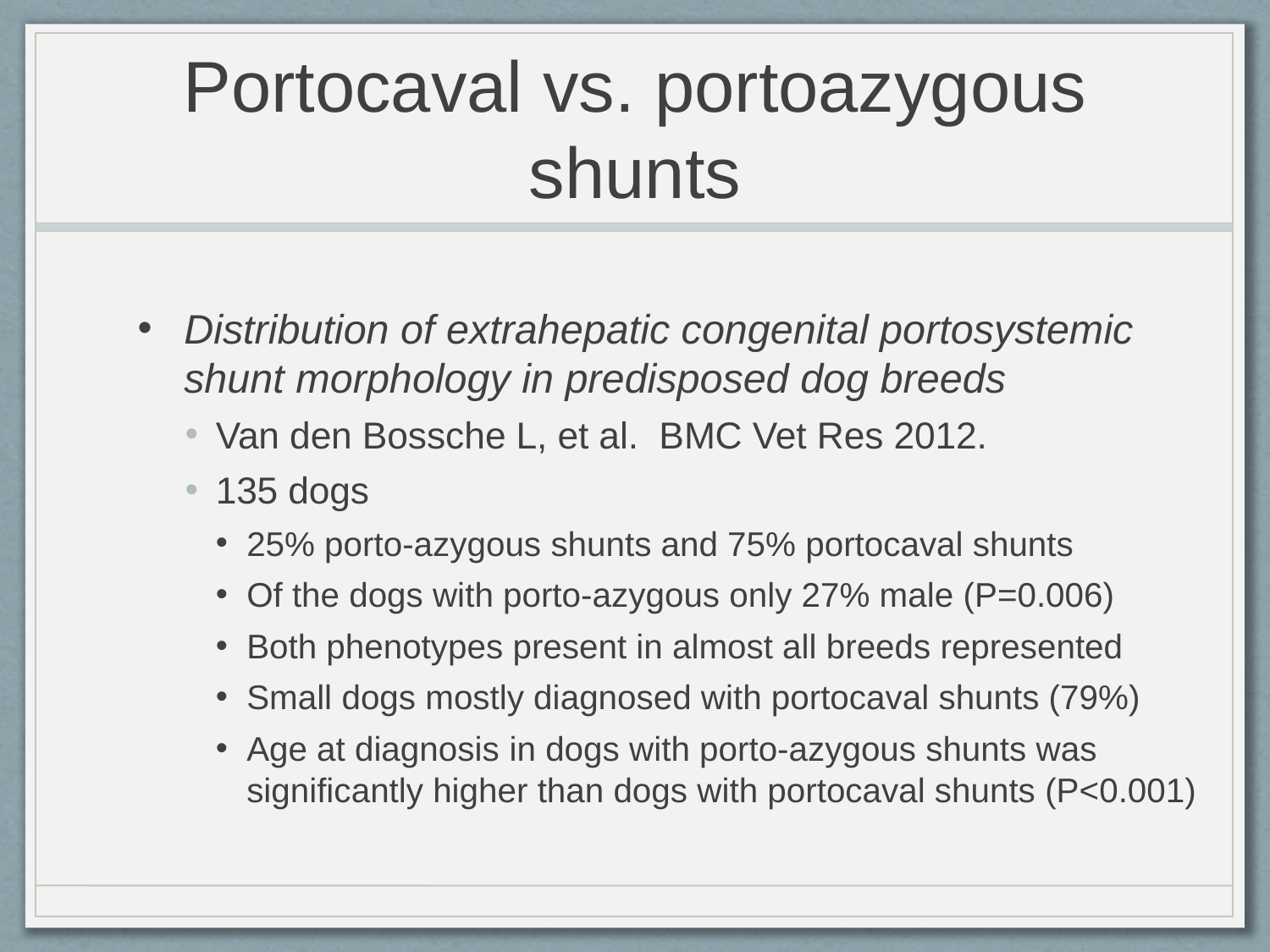

# Portocaval vs. portoazygous shunts
Distribution of extrahepatic congenital portosystemic shunt morphology in predisposed dog breeds
Van den Bossche L, et al.  BMC Vet Res 2012.
135 dogs
25% porto-azygous shunts and 75% portocaval shunts
Of the dogs with porto-azygous only 27% male (P=0.006)
Both phenotypes present in almost all breeds represented
Small dogs mostly diagnosed with portocaval shunts (79%)
Age at diagnosis in dogs with porto-azygous shunts was significantly higher than dogs with portocaval shunts (P<0.001)